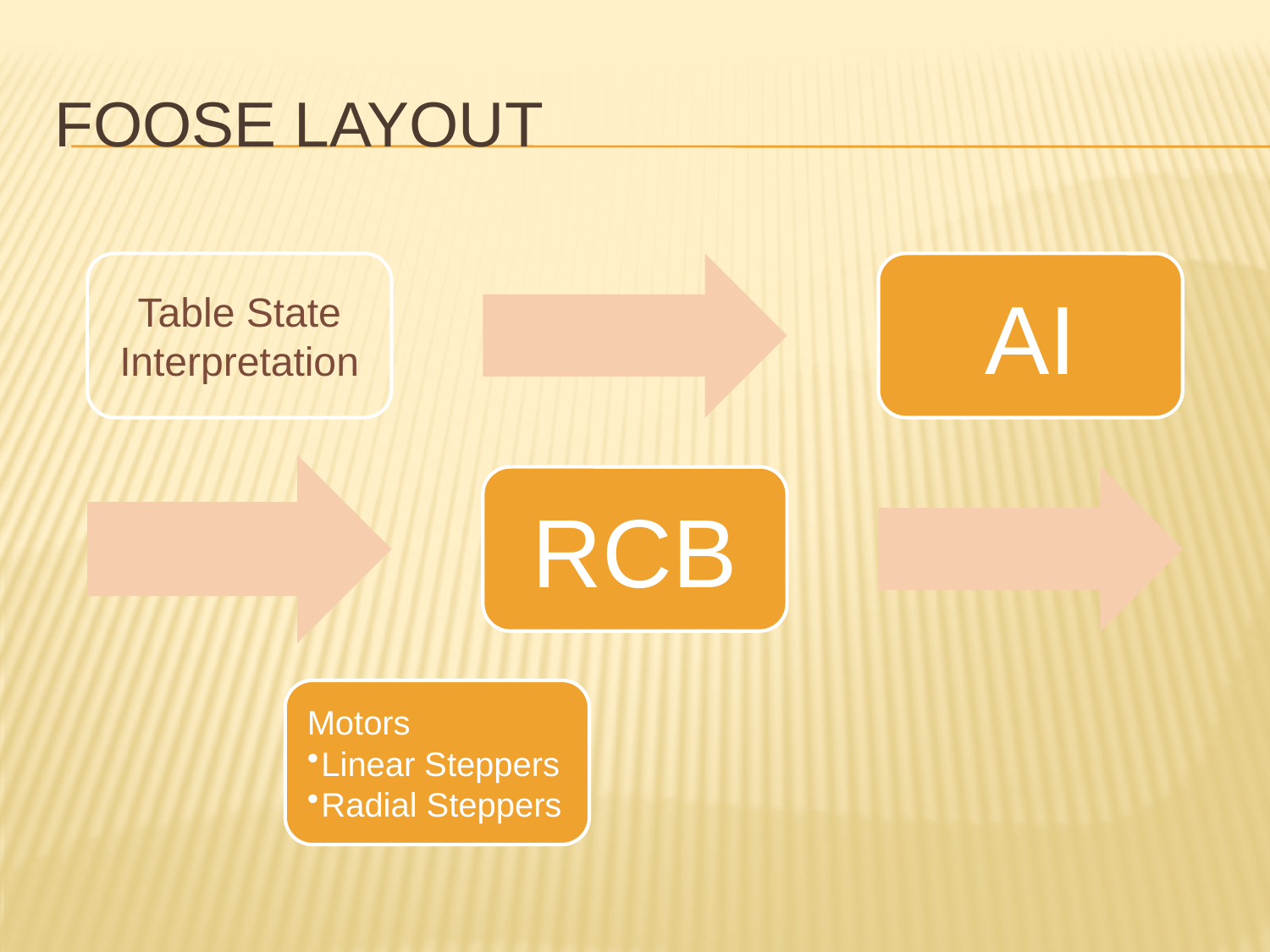

# FOOSE Layout
Table State Interpretation
AI
RCB
Motors
Linear Steppers
Radial Steppers